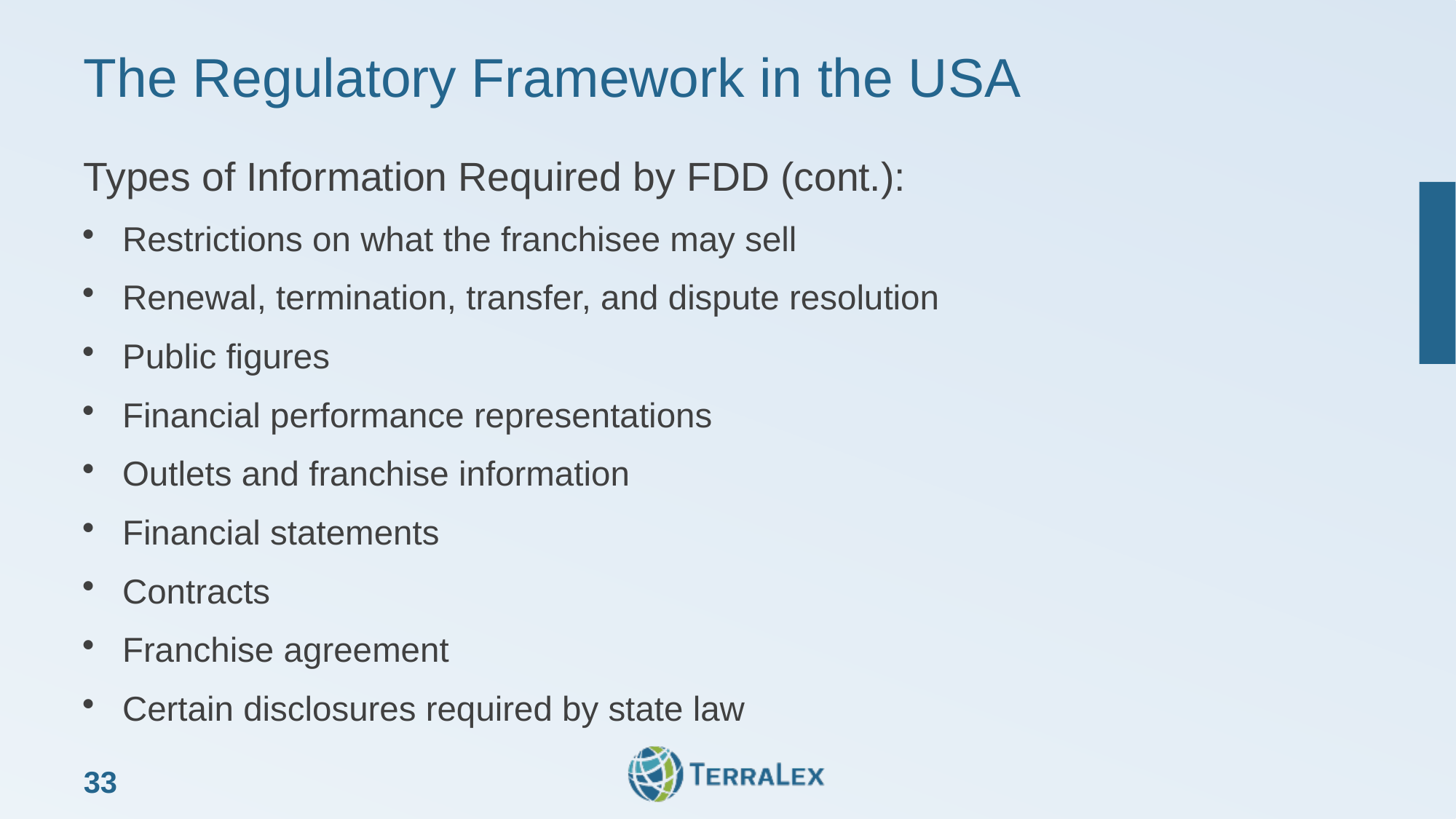

# The Regulatory Framework in the USA
Types of Information Required by FDD (cont.):
Restrictions on what the franchisee may sell
Renewal, termination, transfer, and dispute resolution
Public figures
Financial performance representations
Outlets and franchise information
Financial statements
Contracts
Franchise agreement
Certain disclosures required by state law
33